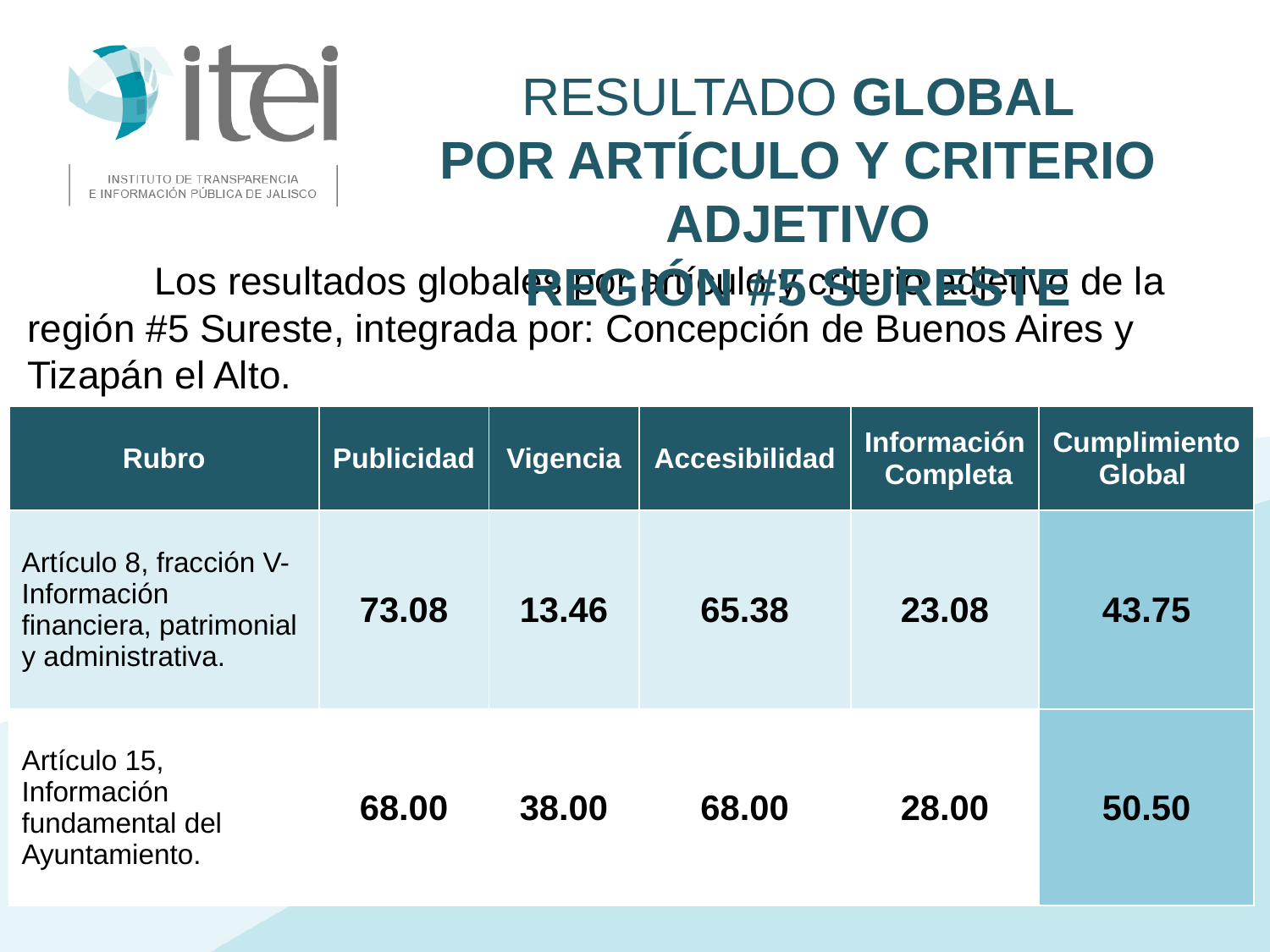

Resultado Global
Por Artículo y Criterio Adjetivo
Región #5 Sureste
	Los resultados globales por artículo y criterio adjetivo de la región #5 Sureste, integrada por: Concepción de Buenos Aires y Tizapán el Alto.

| Rubro | Publicidad | Vigencia | Accesibilidad | Información Completa | Cumplimiento Global |
| --- | --- | --- | --- | --- | --- |
| Artículo 8, fracción V- Información financiera, patrimonial y administrativa. | 73.08 | 13.46 | 65.38 | 23.08 | 43.75 |
| Artículo 15, Información fundamental del Ayuntamiento. | 68.00 | 38.00 | 68.00 | 28.00 | 50.50 |